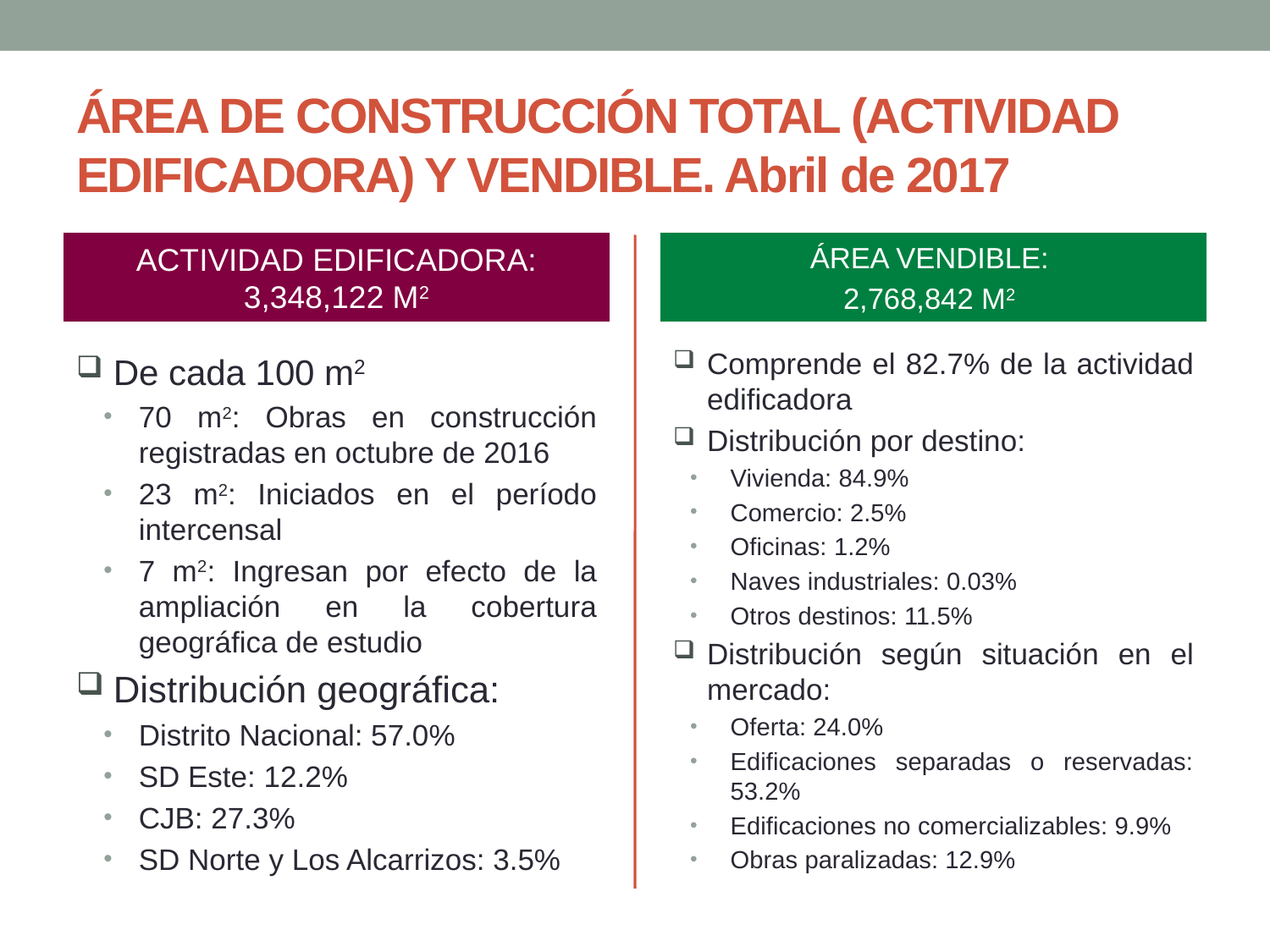

# ÁREA DE CONSTRUCCIÓN TOTAL (ACTIVIDAD EDIFICADORA) Y VENDIBLE. Abril de 2017
ACTIVIDAD EDIFICADORA: 3,348,122 M2
ÁREA VENDIBLE:
2,768,842 M2
De cada 100 m2
70 m2: Obras en construcción registradas en octubre de 2016
23 m2: Iniciados en el período intercensal
7 m2: Ingresan por efecto de la ampliación en la cobertura geográfica de estudio
Distribución geográfica:
Distrito Nacional: 57.0%
SD Este: 12.2%
CJB: 27.3%
SD Norte y Los Alcarrizos: 3.5%
Comprende el 82.7% de la actividad edificadora
Distribución por destino:
Vivienda: 84.9%
Comercio: 2.5%
Oficinas: 1.2%
Naves industriales: 0.03%
Otros destinos: 11.5%
Distribución según situación en el mercado:
Oferta: 24.0%
Edificaciones separadas o reservadas: 53.2%
Edificaciones no comercializables: 9.9%
Obras paralizadas: 12.9%